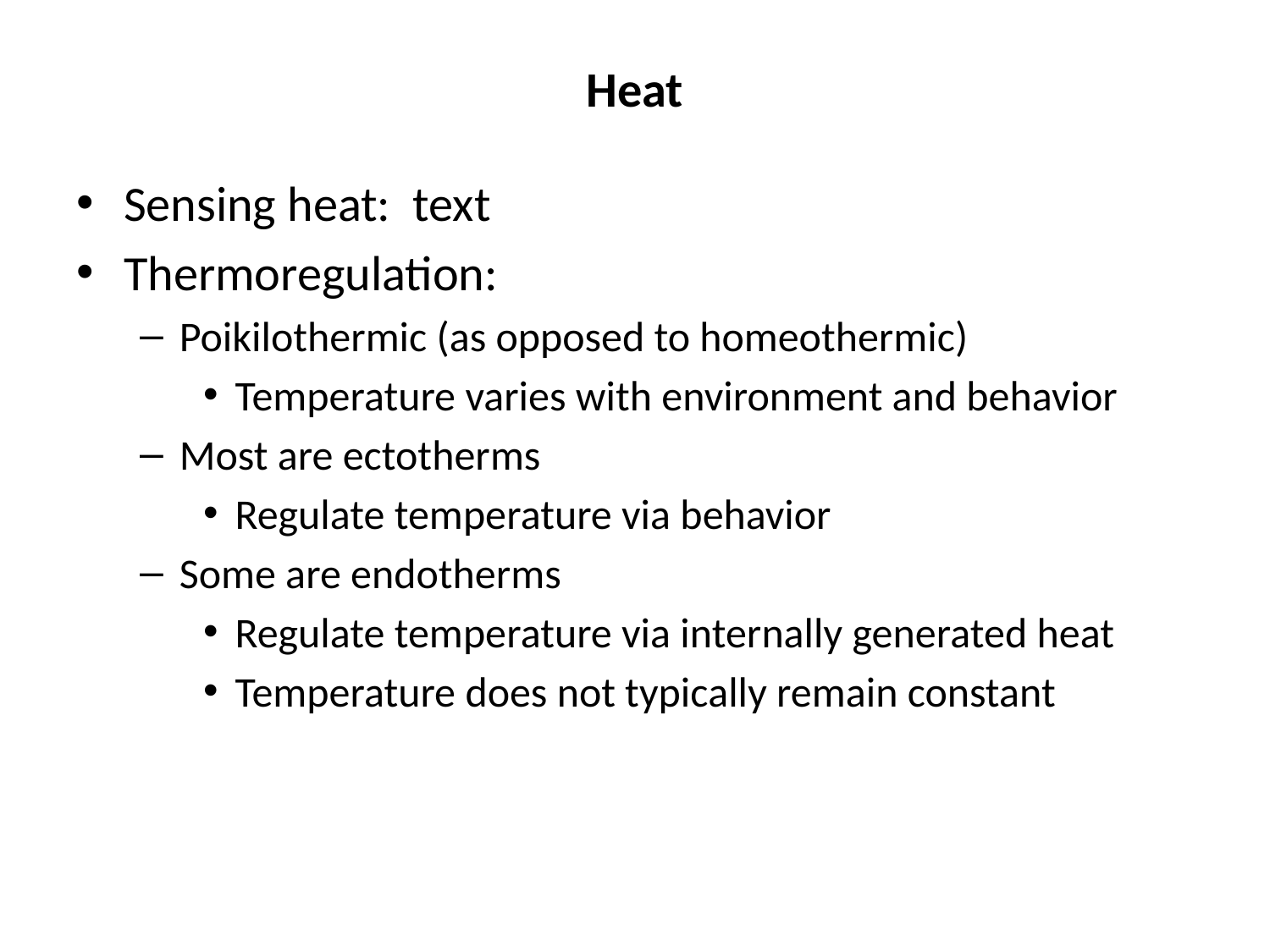

# Heat
Sensing heat:  text
Thermoregulation:
Poikilothermic (as opposed to homeothermic)
Temperature varies with environment and behavior
Most are ectotherms
Regulate temperature via behavior
Some are endotherms
Regulate temperature via internally generated heat
Temperature does not typically remain constant